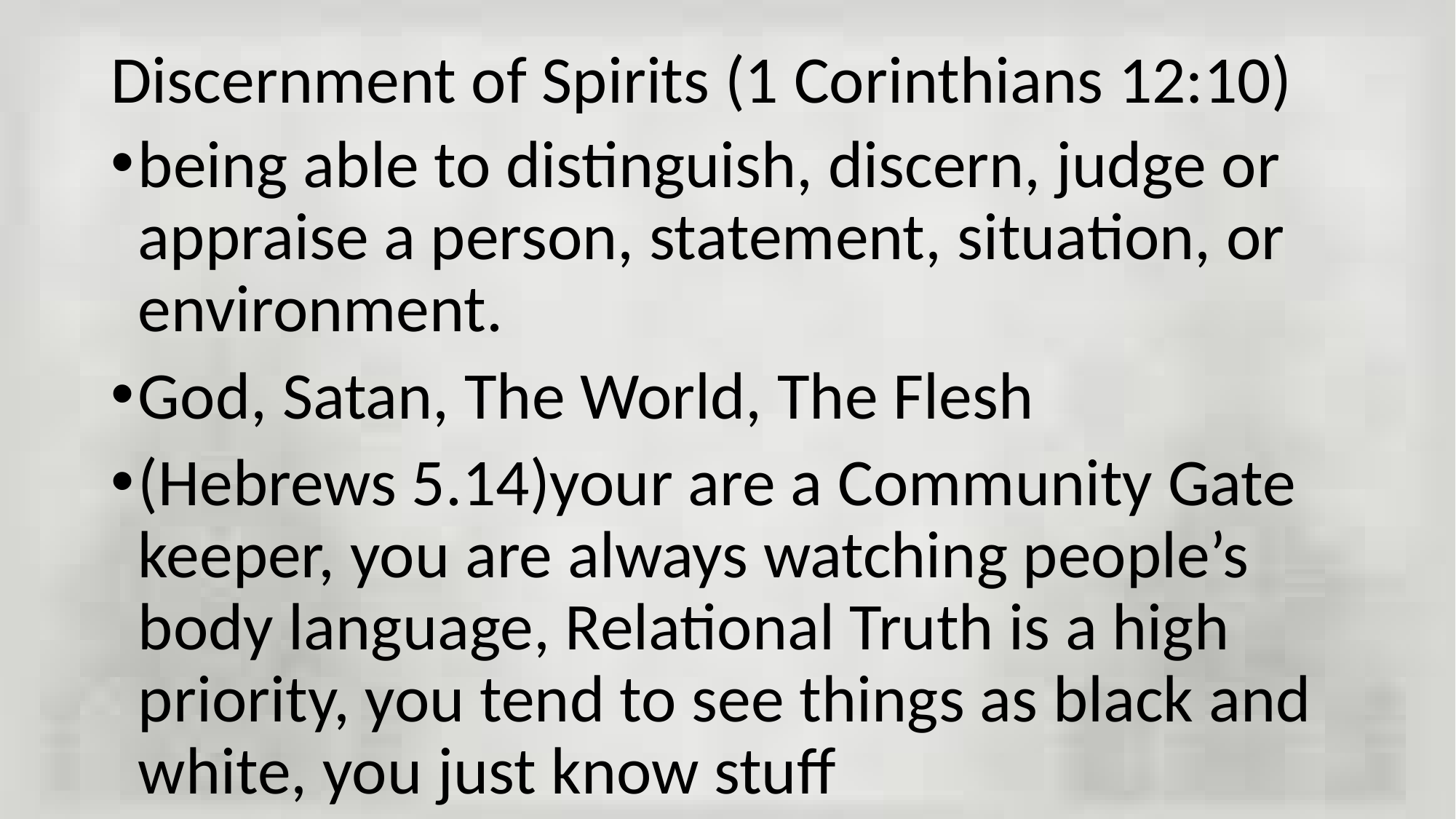

# Discernment of Spirits (1 Corinthians 12:10)
being able to distinguish, discern, judge or appraise a person, statement, situation, or environment.
God, Satan, The World, The Flesh
(Hebrews 5.14)your are a Community Gate keeper, you are always watching people’s body language, Relational Truth is a high priority, you tend to see things as black and white, you just know stuff